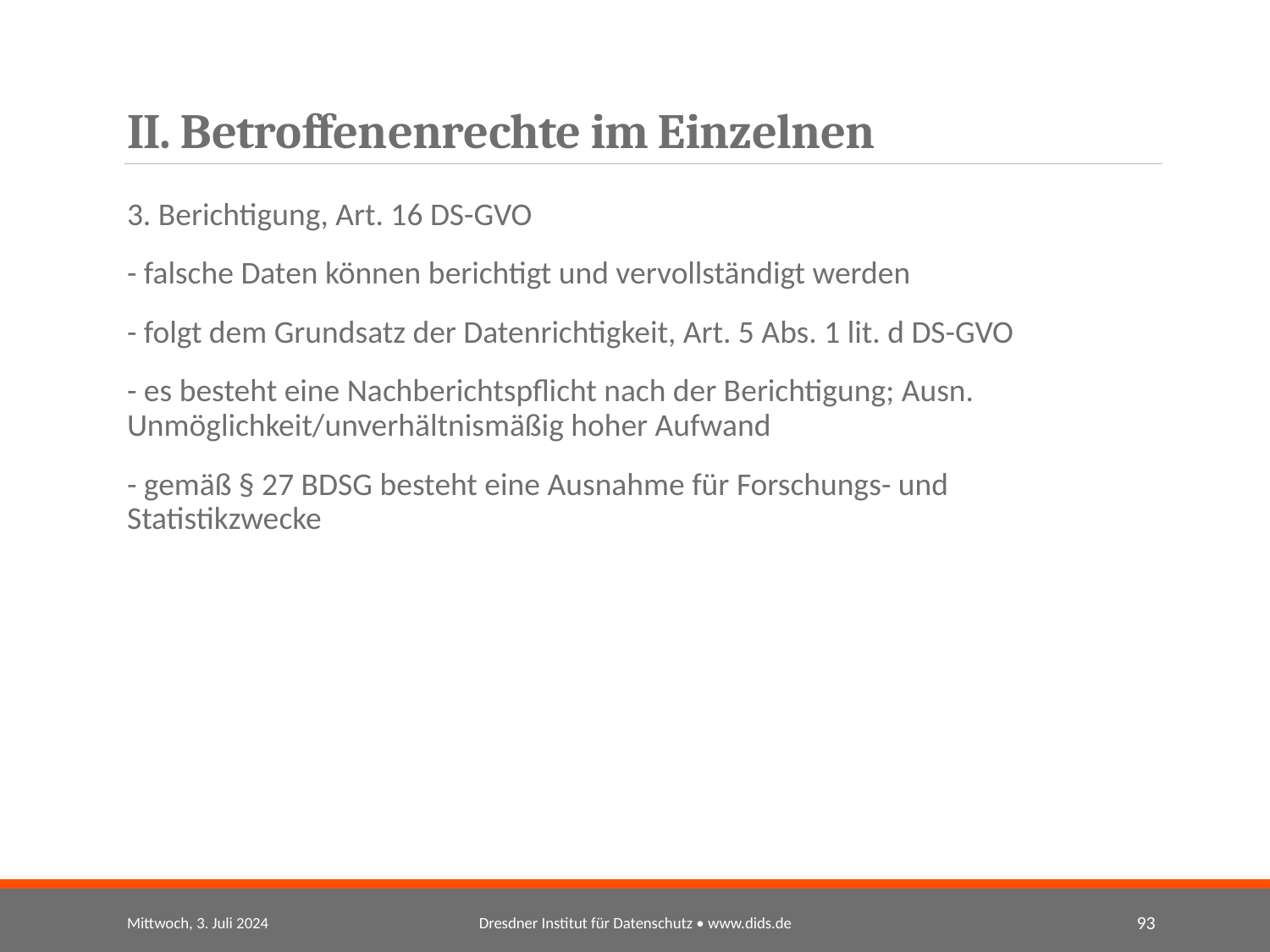

# II. Betroffenenrechte im Einzelnen
3. Berichtigung, Art. 16 DS-GVO
- falsche Daten können berichtigt und vervollständigt werden
- folgt dem Grundsatz der Datenrichtigkeit, Art. 5 Abs. 1 lit. d DS-GVO
- es besteht eine Nachberichtspflicht nach der Berichtigung; Ausn. Unmöglichkeit/unverhältnismäßig hoher Aufwand
- gemäß § 27 BDSG besteht eine Ausnahme für Forschungs- und Statistikzwecke

Mittwoch, 3. Juli 2024
Dresdner Institut für Datenschutz • www.dids.de
93